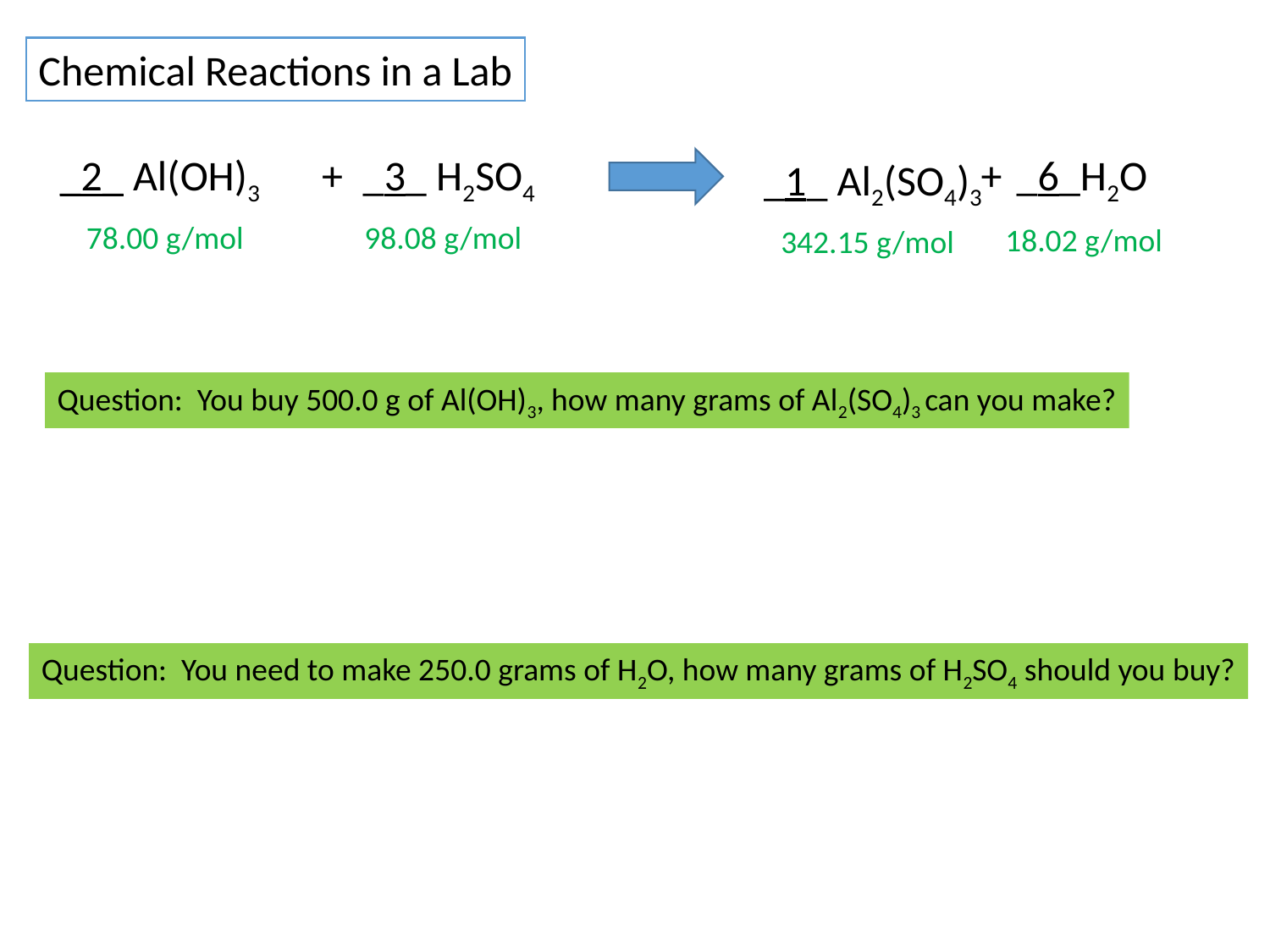

Chemical Reactions in a Lab
+
_6_H2O
+
_3_ H2SO4
_2_ Al(OH)3
_1_ Al2(SO4)3

78.00 g/mol
98.08 g/mol
18.02 g/mol
342.15 g/mol
Question:  You buy 500.0 g of Al(OH)3, how many grams of Al2(SO4)3 can you make?
Question:  You need to make 250.0 grams of H2O, how many grams of H2SO4 should you buy?